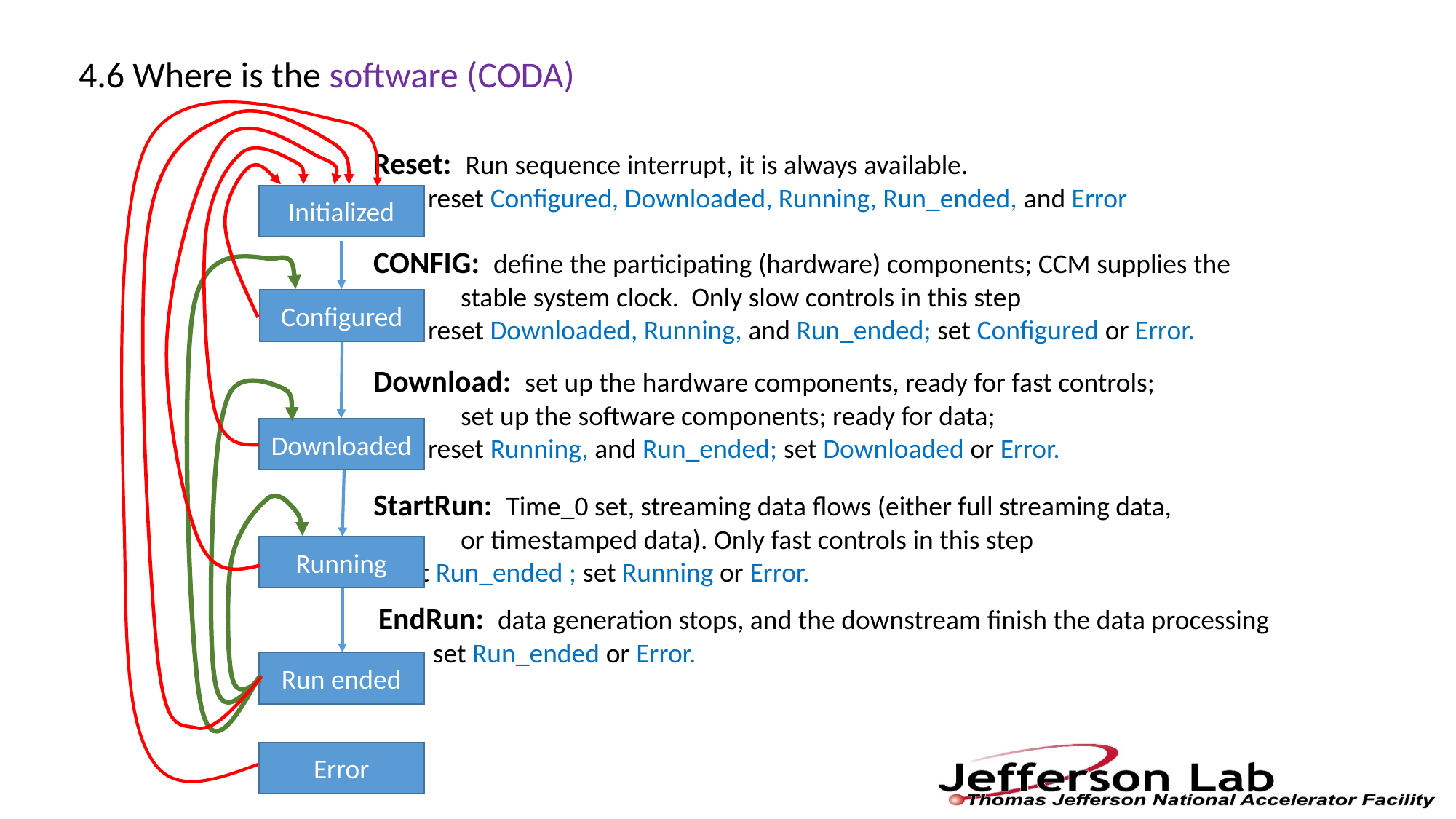

4.6 Where is the software (CODA)

Reset:  Run sequence interrupt, it is always available.
reset Configured, Downloaded, Running, Run_ended, and Error

Initialized
CONFIG:  define the participating (hardware) components; CCM supplies the stable system clock.  Only slow controls in this step
reset Downloaded, Running, and Run_ended; set Configured or Error.

Configured
Download:  set up the hardware components, ready for fast controls; set up the software components; ready for data;
reset Running, and Run_ended; set Downloaded or Error.

Downloaded
StartRun:  Time_0 set, streaming data flows (either full streaming data, or timestamped data). Only fast controls in this step
reset Run_ended ; set Running or Error.

Running
EndRun:  data generation stops, and the downstream finish the data processing
set Run_ended or Error.
Run ended
Error